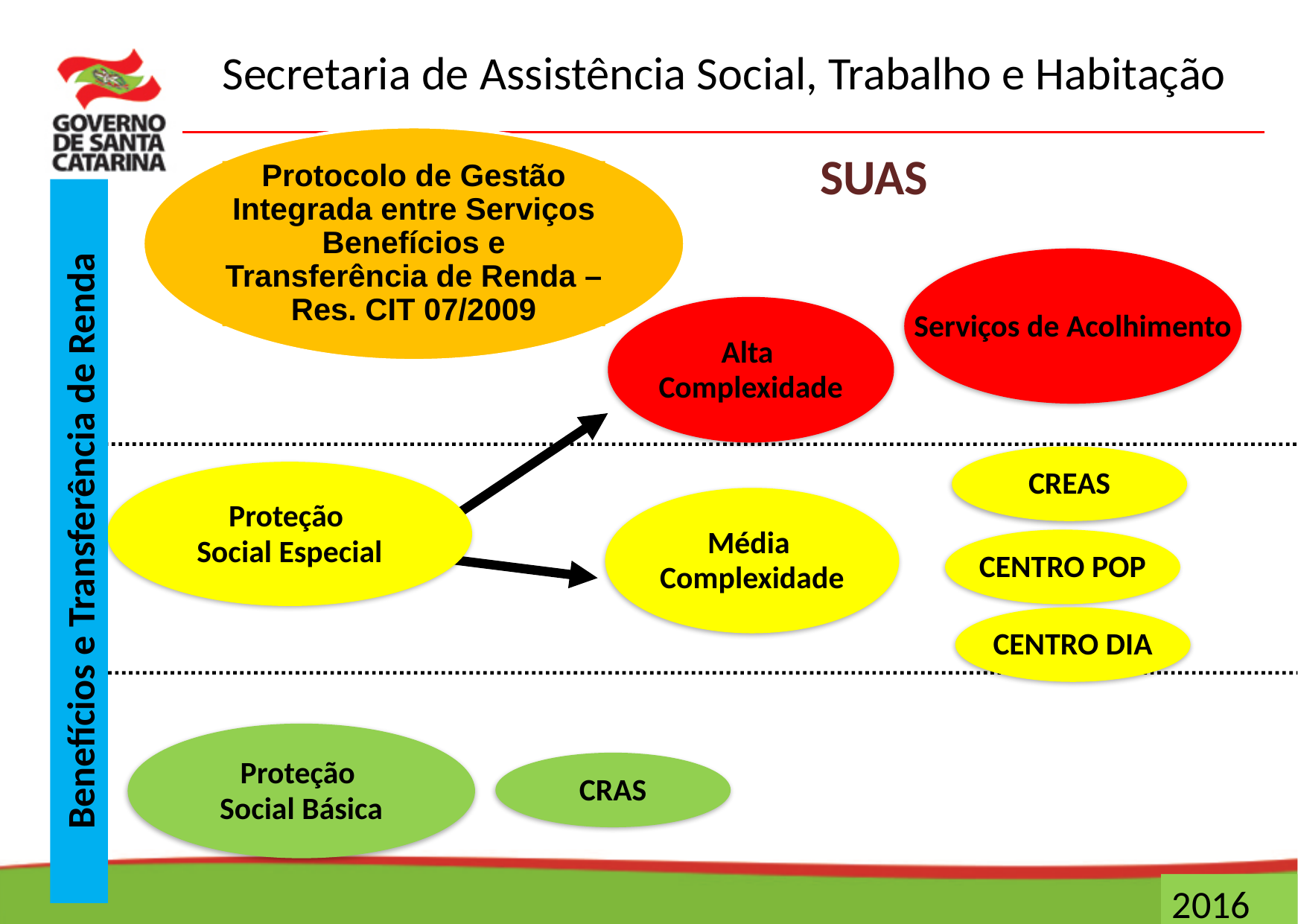

SUAS

Protocolo de Gestão Integrada entre Serviços Benefícios e Transferência de Renda – Res. CIT 07/2009
Serviços de Acolhimento
Alta
Complexidade

CREAS
Proteção
Social Especial
Média
Complexidade
Benefícios e Transferência de Renda
CENTRO POP

CENTRO DIA

Proteção
Social Básica
CRAS
2016